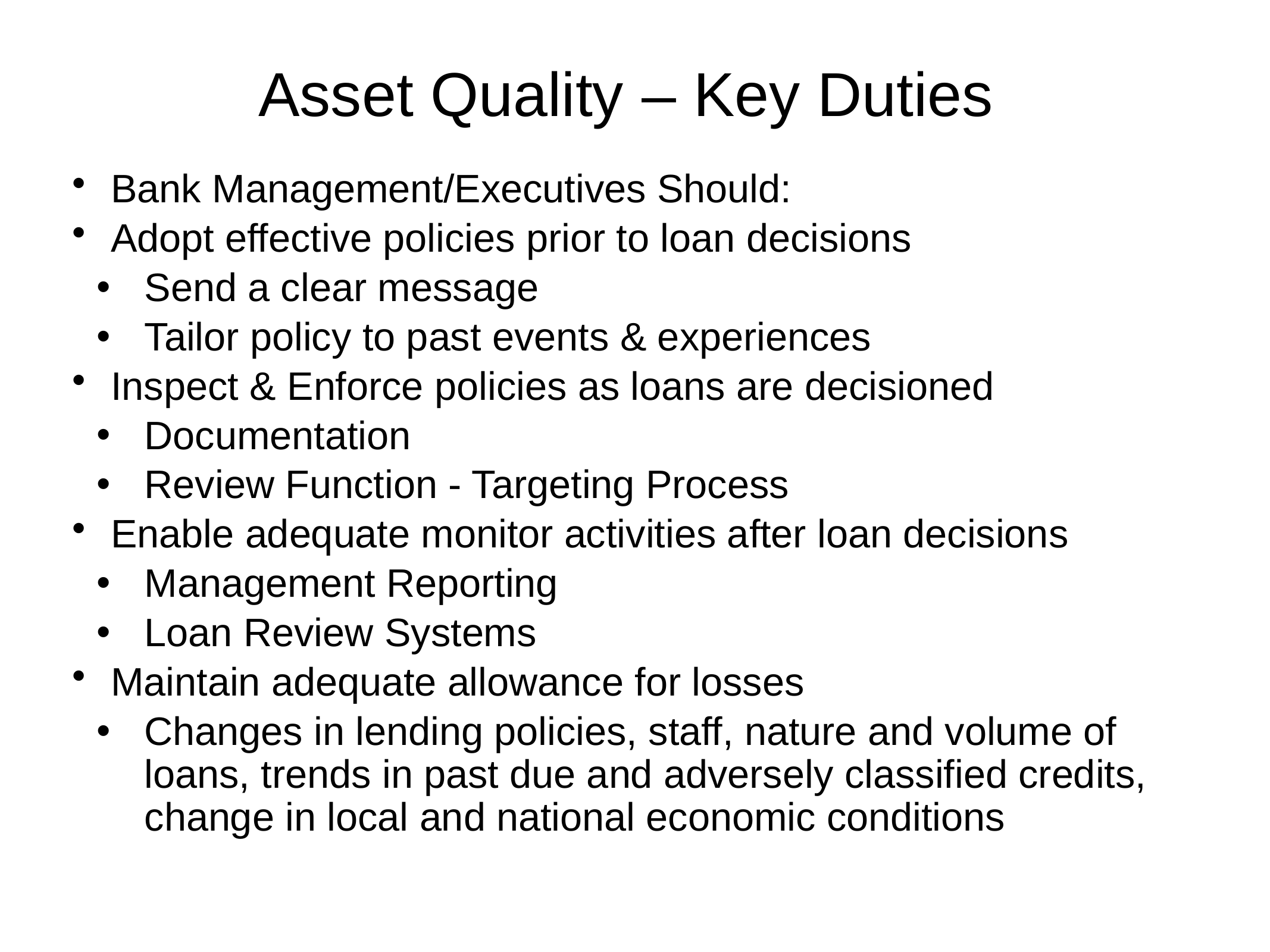

# Asset Quality – Key Duties
Bank Management/Executives Should:
Adopt effective policies prior to loan decisions
Send a clear message
Tailor policy to past events & experiences
Inspect & Enforce policies as loans are decisioned
Documentation
Review Function - Targeting Process
Enable adequate monitor activities after loan decisions
Management Reporting
Loan Review Systems
Maintain adequate allowance for losses
Changes in lending policies, staff, nature and volume of loans, trends in past due and adversely classified credits, change in local and national economic conditions